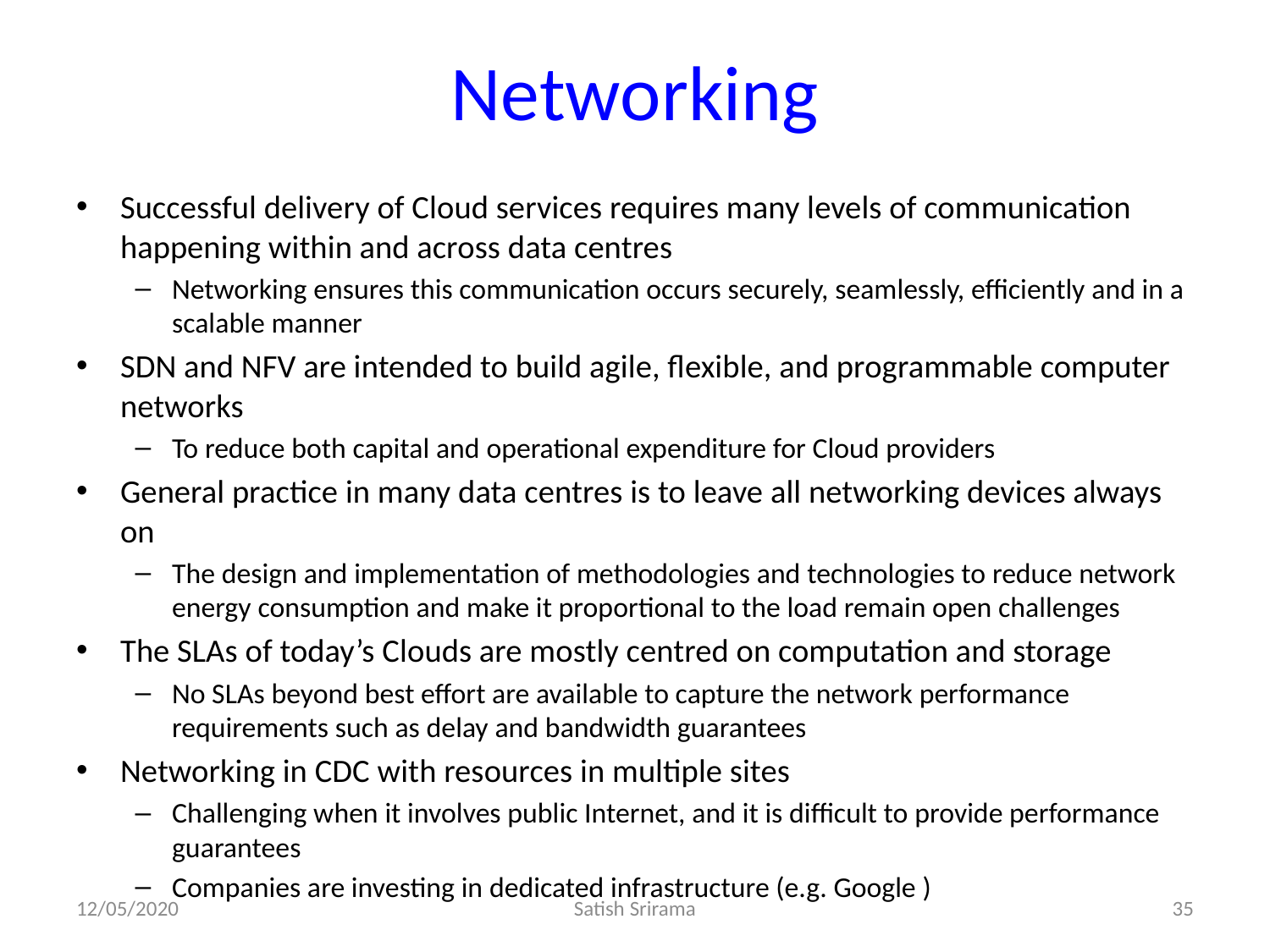

# Networking
Successful delivery of Cloud services requires many levels of communication happening within and across data centres
Networking ensures this communication occurs securely, seamlessly, efficiently and in a scalable manner
SDN and NFV are intended to build agile, flexible, and programmable computer networks
To reduce both capital and operational expenditure for Cloud providers
General practice in many data centres is to leave all networking devices always on
The design and implementation of methodologies and technologies to reduce network energy consumption and make it proportional to the load remain open challenges
The SLAs of today’s Clouds are mostly centred on computation and storage
No SLAs beyond best effort are available to capture the network performance requirements such as delay and bandwidth guarantees
Networking in CDC with resources in multiple sites
Challenging when it involves public Internet, and it is difficult to provide performance guarantees
Companies are investing in dedicated infrastructure (e.g. Google )

12/05/2020
Satish Srirama
35